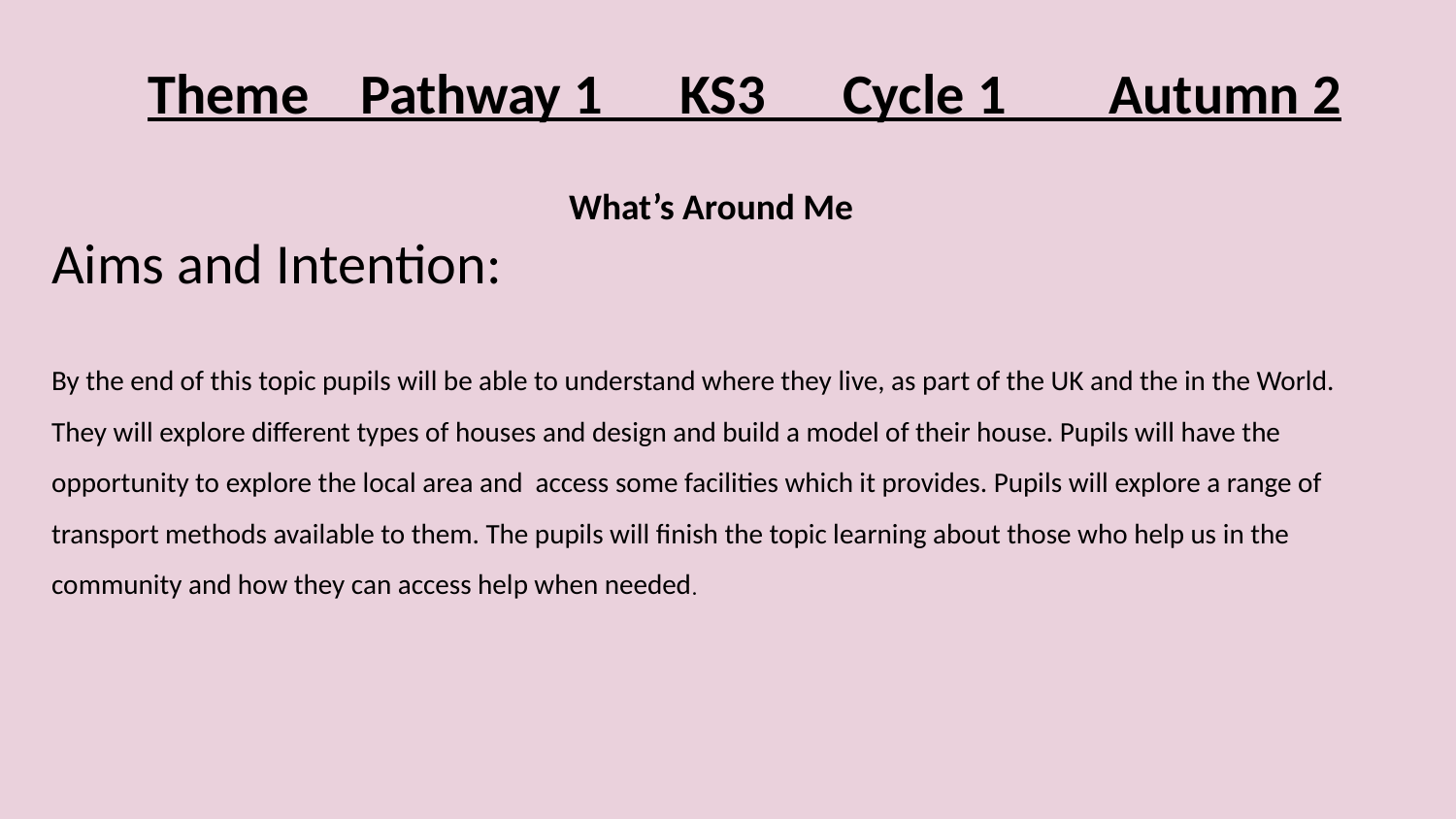

Theme    Pathway 1      KS3      Cycle 1        Autumn 2
What’s Around Me
Aims and Intention:

By the end of this topic pupils will be able to understand where they live, as part of the UK and the in the World.  They will explore different types of houses and design and build a model of their house. Pupils will have the opportunity to explore the local area and  access some facilities which it provides. Pupils will explore a range of transport methods available to them. The pupils will finish the topic learning about those who help us in the community and how they can access help when needed.